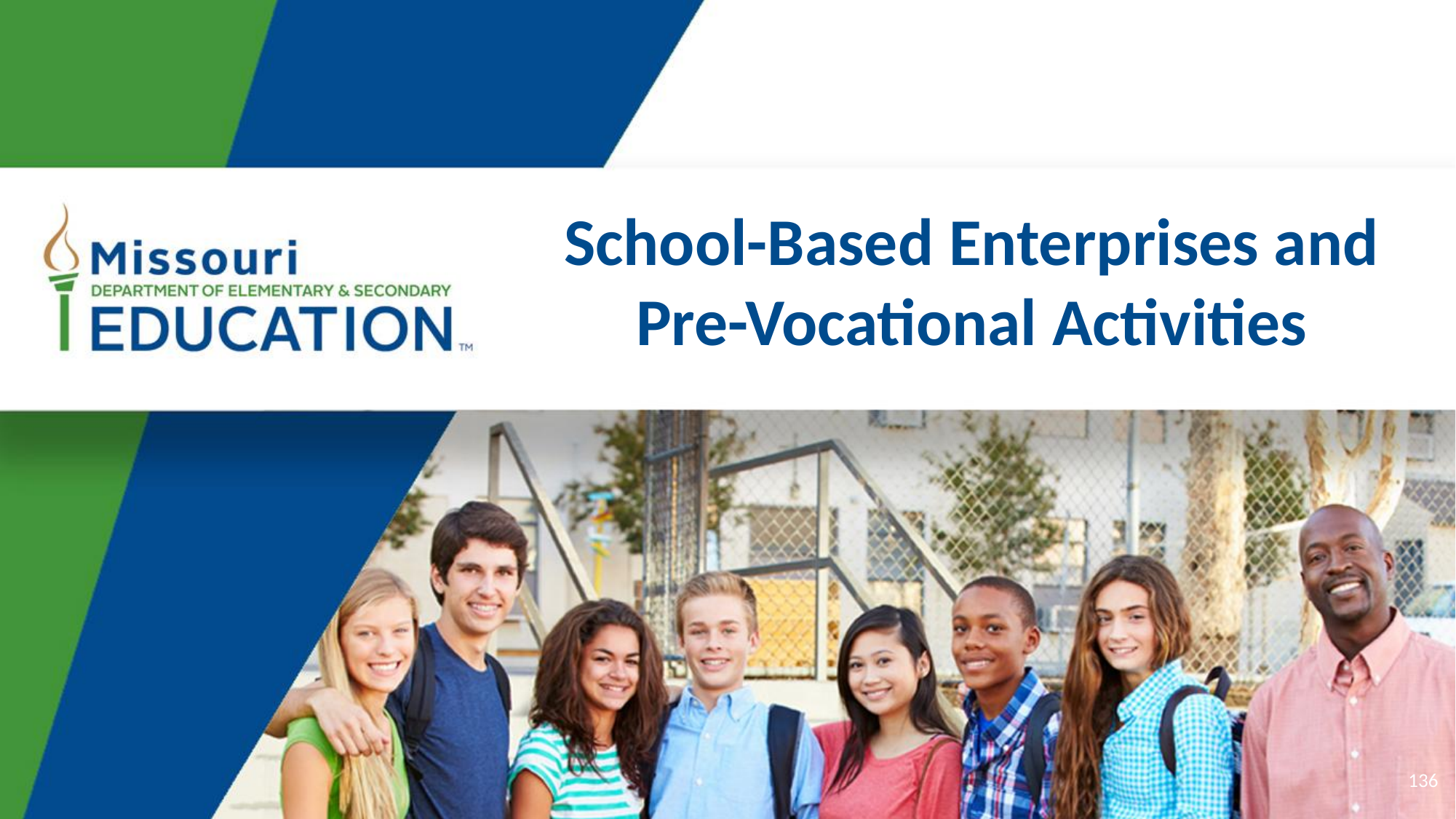

# School-Based Enterprises and Pre-Vocational Activities
136